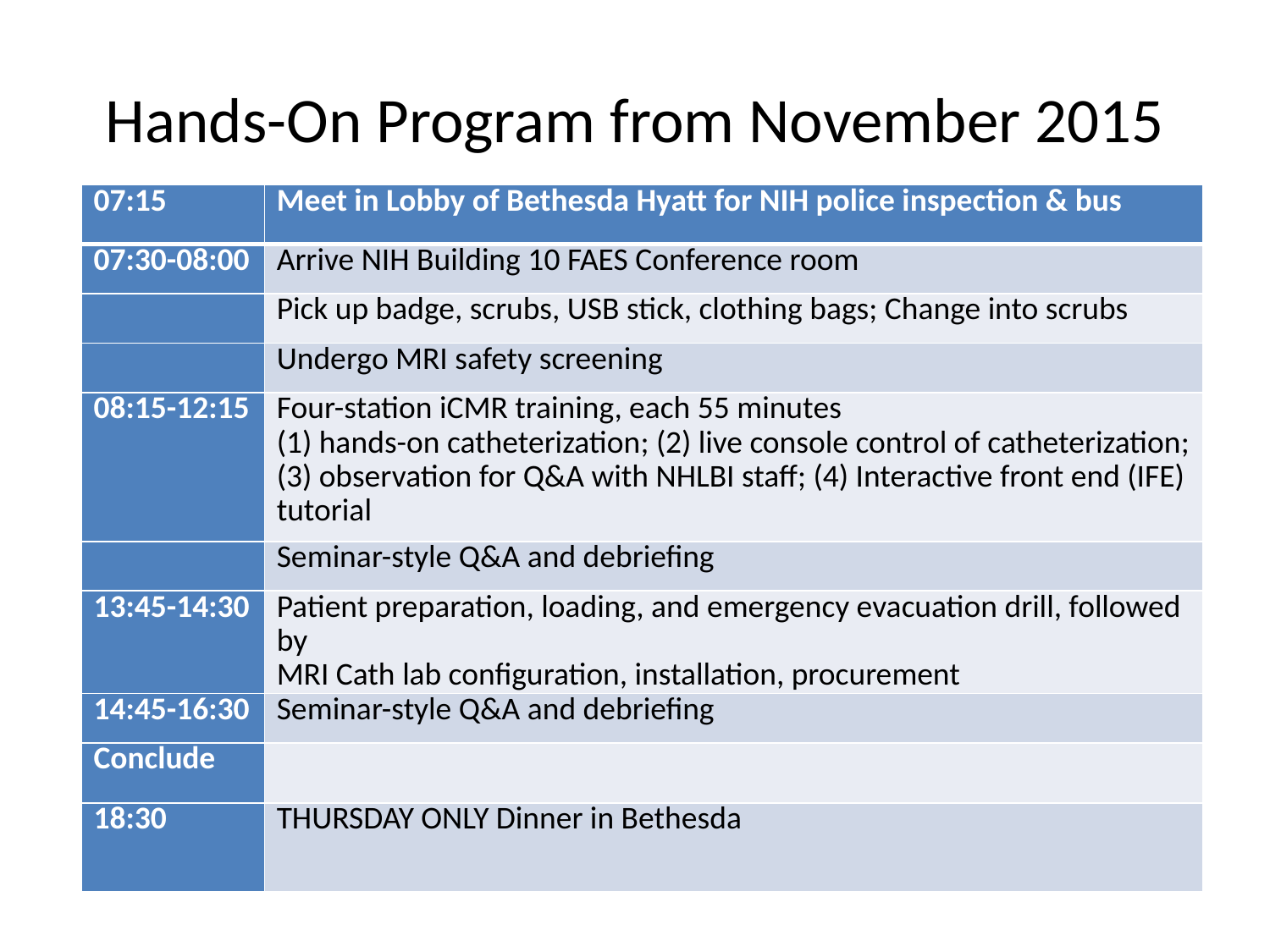

# Hands-On Program from November 2015
| 07:15 | Meet in Lobby of Bethesda Hyatt for NIH police inspection & bus |
| --- | --- |
| 07:30-08:00 | Arrive NIH Building 10 FAES Conference room |
|  | Pick up badge, scrubs, USB stick, clothing bags; Change into scrubs |
|  | Undergo MRI safety screening |
| 08:15-12:15 | Four-station iCMR training, each 55 minutes (1) hands-on catheterization; (2) live console control of catheterization; (3) observation for Q&A with NHLBI staff; (4) Interactive front end (IFE) tutorial |
|  | Seminar-style Q&A and debriefing |
| 13:45-14:30 | Patient preparation, loading, and emergency evacuation drill, followed by MRI Cath lab configuration, installation, procurement |
| 14:45-16:30 | Seminar-style Q&A and debriefing |
| Conclude |  |
| 18:30 | THURSDAY ONLY Dinner in Bethesda |